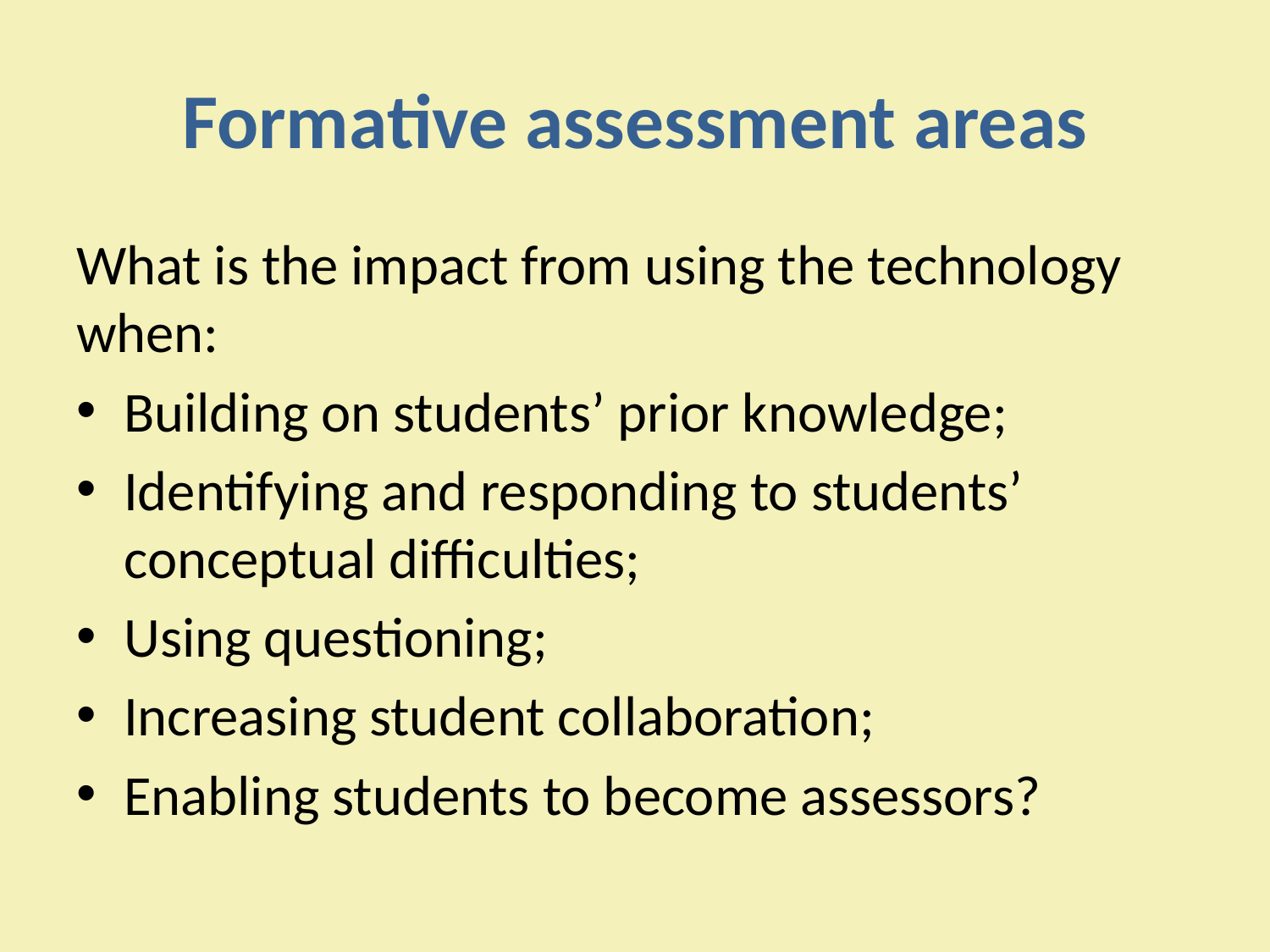

# Formative assessment areas
What is the impact from using the technology when:
Building on students’ prior knowledge;
Identifying and responding to students’ conceptual difficulties;
Using questioning;
Increasing student collaboration;
Enabling students to become assessors?